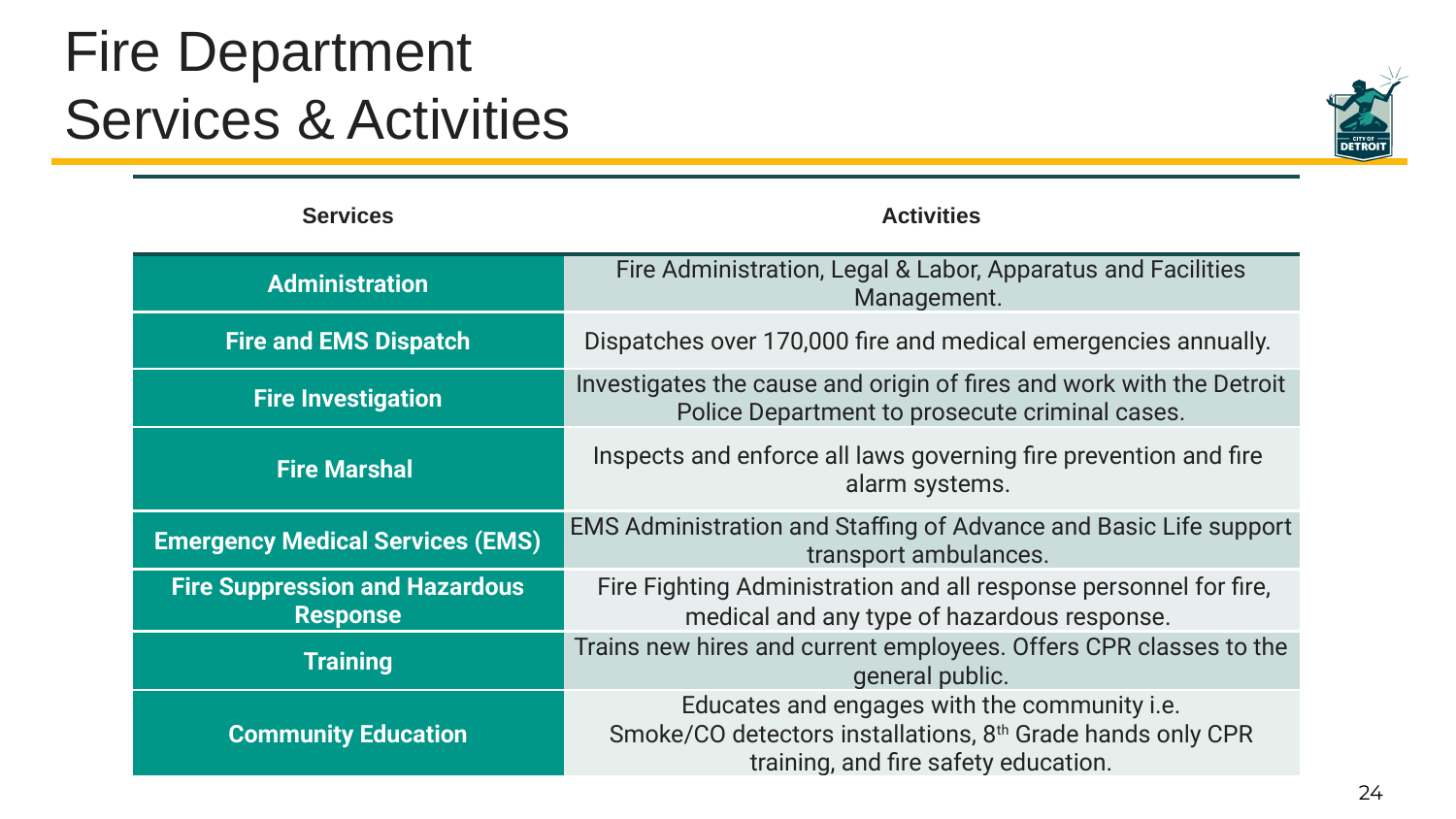

# Fire Department Services & Activities
| Services | Activities |
| --- | --- |
| Administration | Fire Administration, Legal & Labor, Apparatus and Facilities Management. |
| Fire and EMS Dispatch | Dispatches over 170,000 fire and medical emergencies annually. |
| Fire Investigation | Investigates the cause and origin of fires and work with the Detroit Police Department to prosecute criminal cases. |
| Fire Marshal | Inspects and enforce all laws governing fire prevention and fire alarm systems. |
| Emergency Medical Services (EMS) | EMS Administration and Staffing of Advance and Basic Life support transport ambulances. |
| Fire Suppression and Hazardous Response | Fire Fighting Administration and all response personnel for fire, medical and any type of hazardous response. |
| Training | Trains new hires and current employees. Offers CPR classes to the general public. |
| Community Education | Educates and engages with the community i.e. Smoke/CO detectors installations, 8th Grade hands only CPR training, and fire safety education. |
24